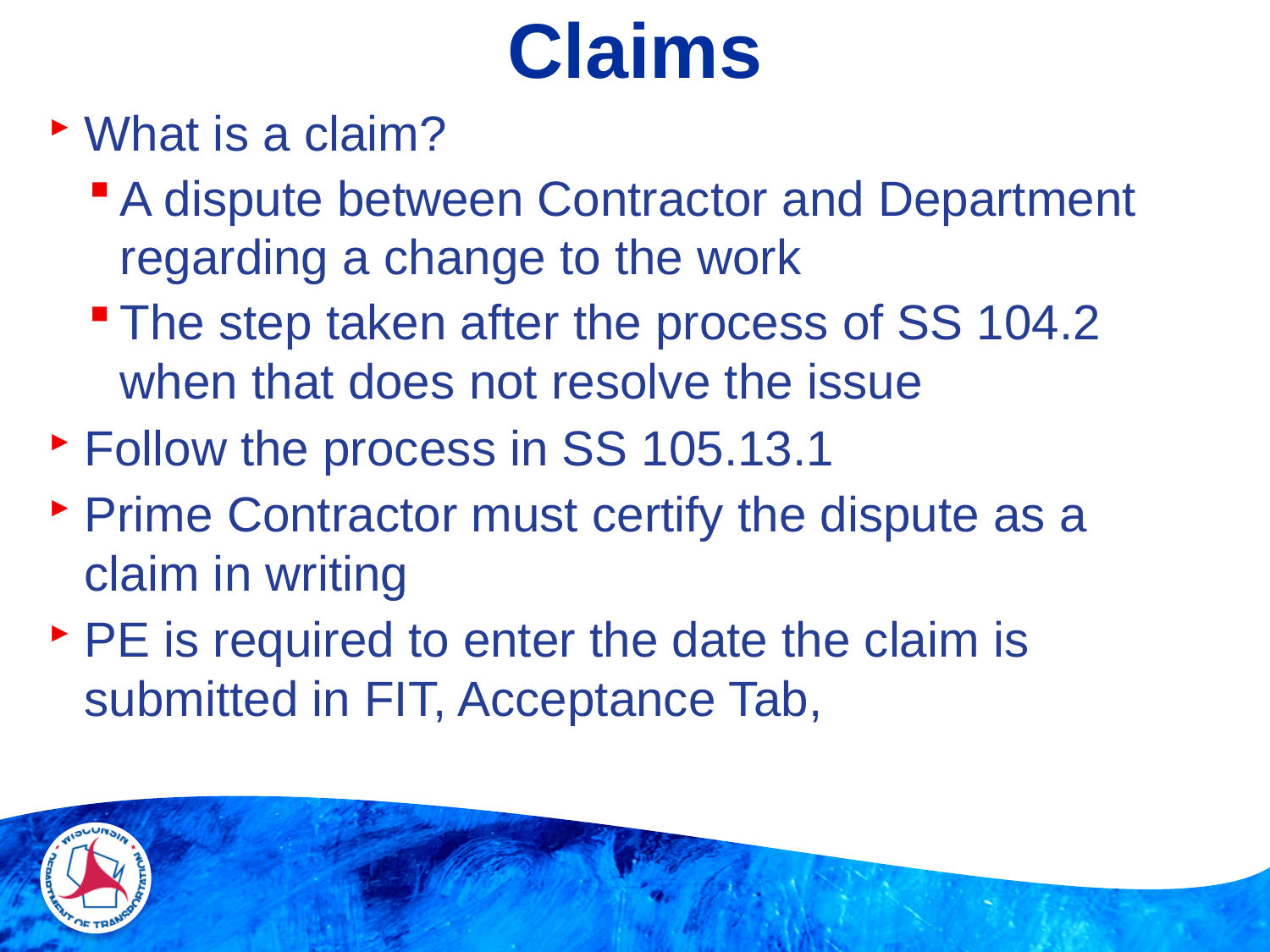

# Claims
What is a claim?
A dispute between Contractor and Department regarding a change to the work
The step taken after the process of SS 104.2 when that does not resolve the issue
Follow the process in SS 105.13.1
Prime Contractor must certify the dispute as a claim in writing
PE is required to enter the date the claim is submitted in FIT, Acceptance Tab,